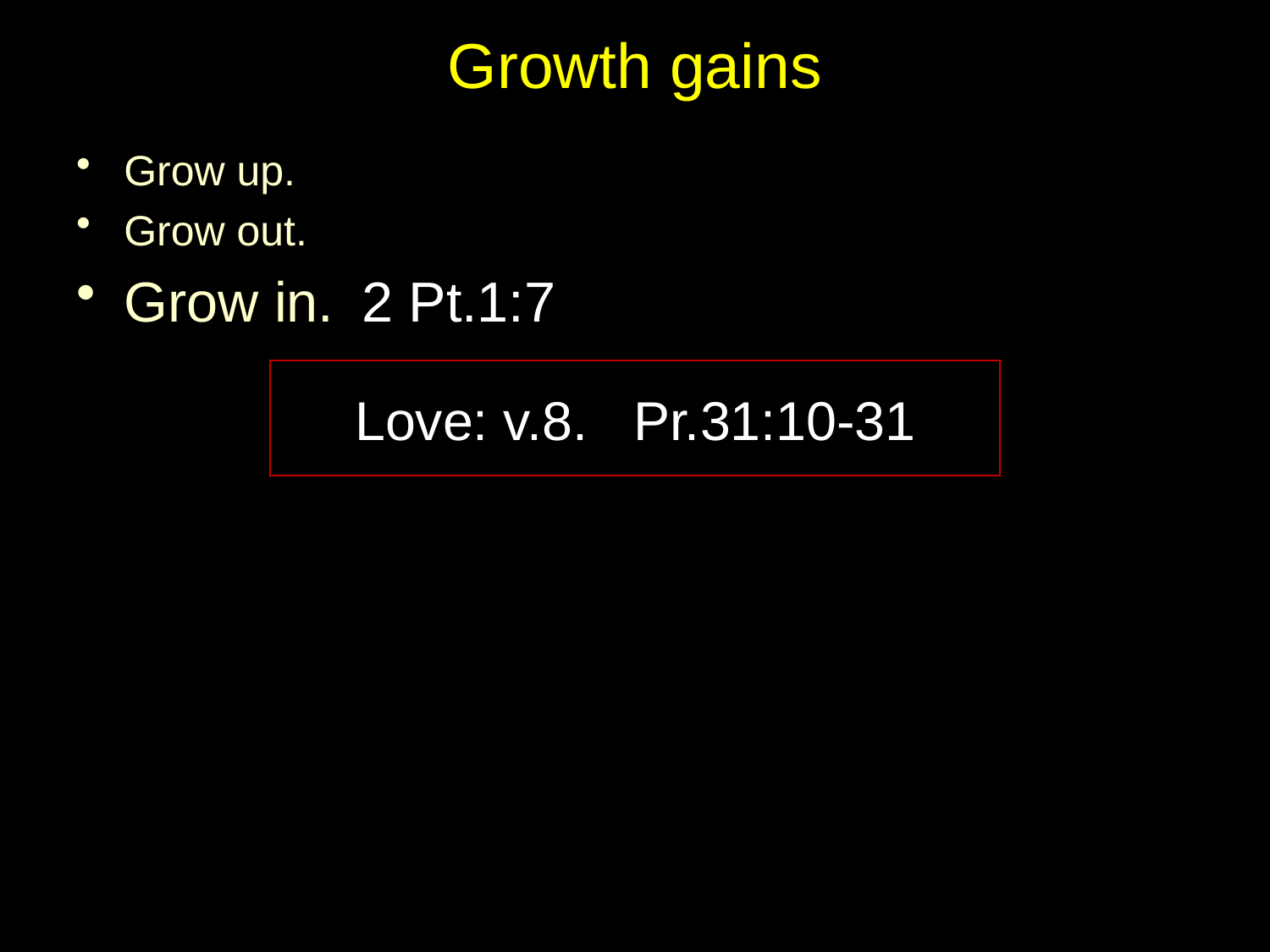

# Growth gains
Grow up.
Grow out.
Grow in.  2 Pt.1:7

Love: v.8.   Pr.31:10-31